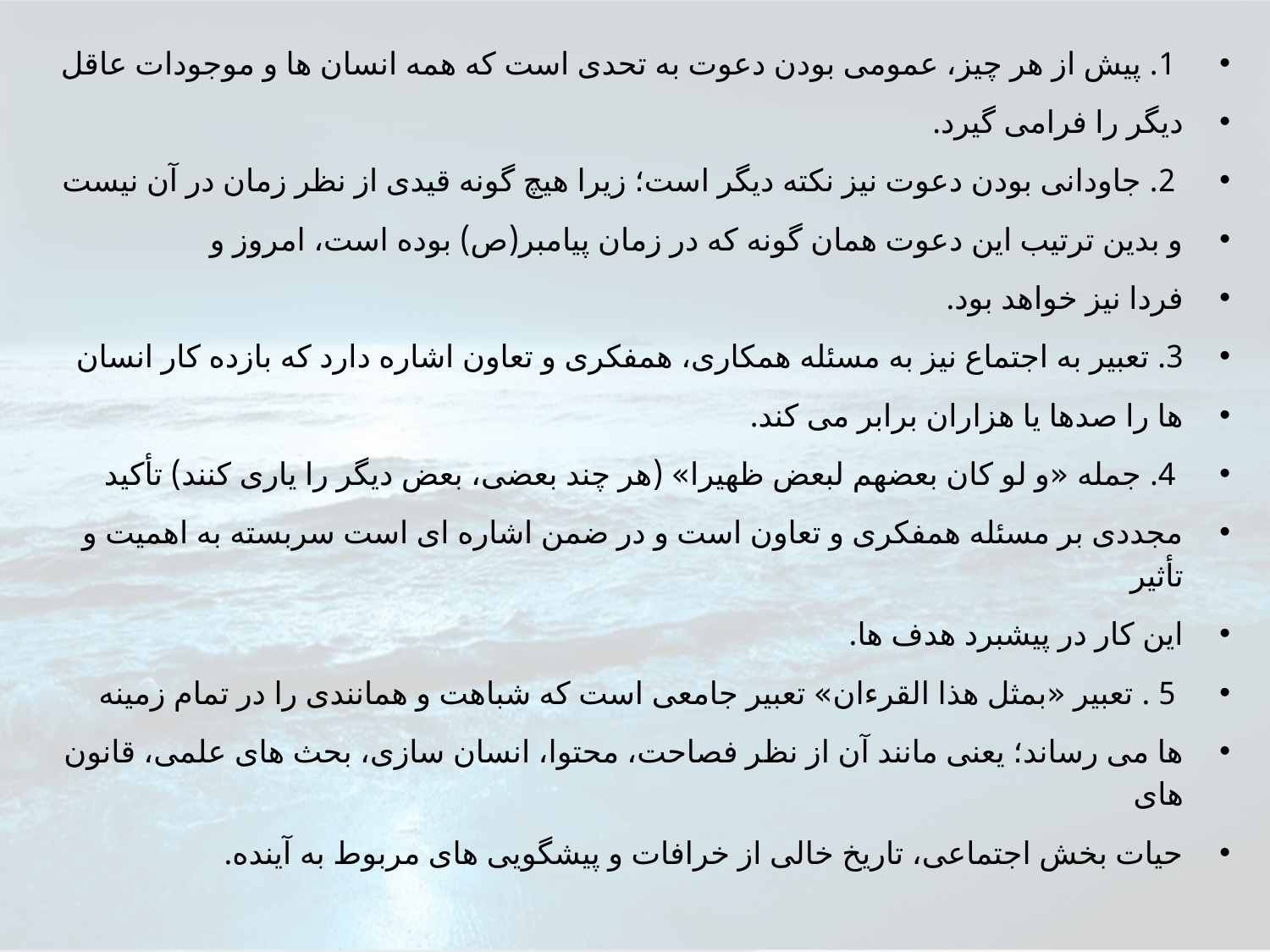

1. پيش از هر چيز، عمومى بودن دعوت به تحدى است كه همه انسان ها و موجودات عاقل
ديگر را فرامى گيرد.
 2. جاودانى بودن دعوت نيز نكته ديگر است؛ زيرا هيچ گونه قيدى از نظر زمان در آن نيست
و بدين ترتيب اين دعوت همان گونه كه در زمان پيامبر(ص) بوده است، امروز و
فردا نيز خواهد بود.
3. تعبير به اجتماع نيز به مسئله همكارى، همفكرى و تعاون اشاره دارد كه بازده كار انسان
ها را صدها يا هزاران برابر مى كند.
 4. جمله «و لو كان بعضهم لبعض ظهيرا» (هر چند بعضى، بعض ديگر را يارى كنند) تأكيد
مجددى بر مسئله همفكرى و تعاون است و در ضمن اشاره اى است سربسته به اهميت و تأثير
اين كار در پيشبرد هدف ها.
 5 . تعبير «بمثل هذا القرءان» تعبير جامعى است كه شباهت و همانندى را در تمام زمينه
ها مى رساند؛ يعنى مانند آن از نظر فصاحت، محتوا، انسان سازى، بحث هاى علمى، قانون هاى
حيات بخش اجتماعى، تاريخ خالى از خرافات و پيشگويى هاى مربوط به آينده.